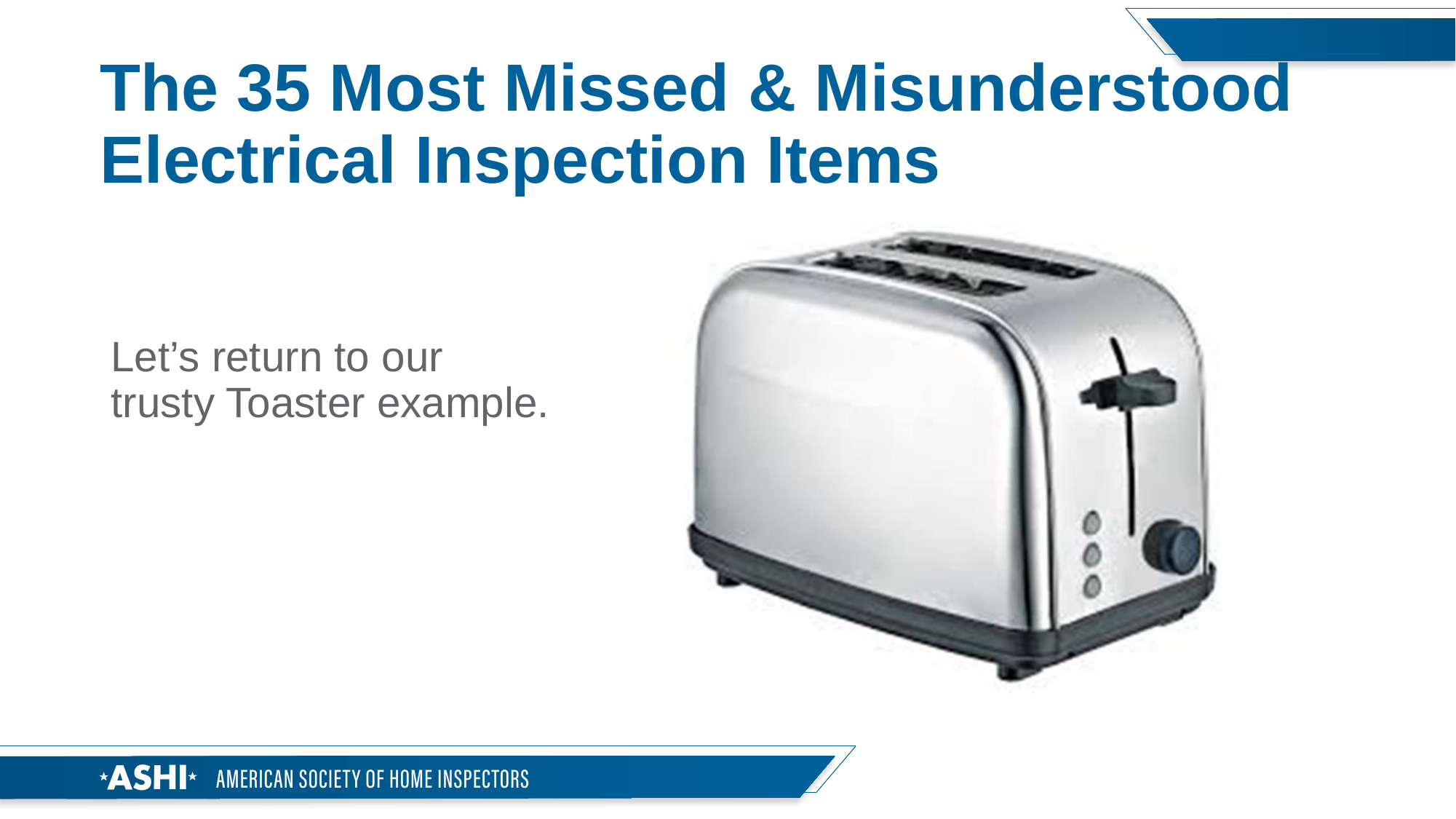

# The 35 Most Missed & Misunderstood Electrical Inspection Items

Let’s return to our trusty Toaster example.